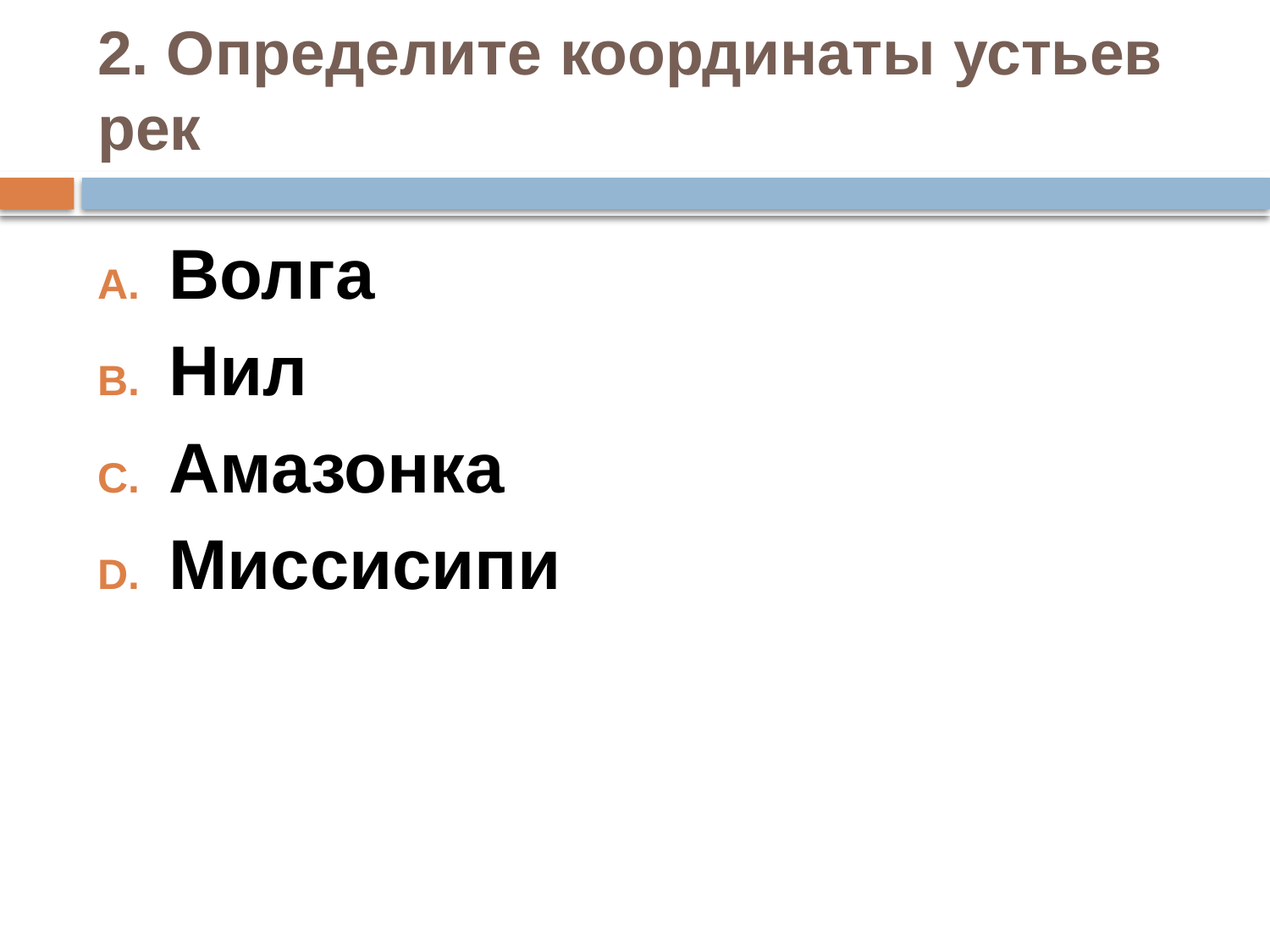

# 2. Определите координаты устьев рек
Волга
Нил
Амазонка
Миссисипи